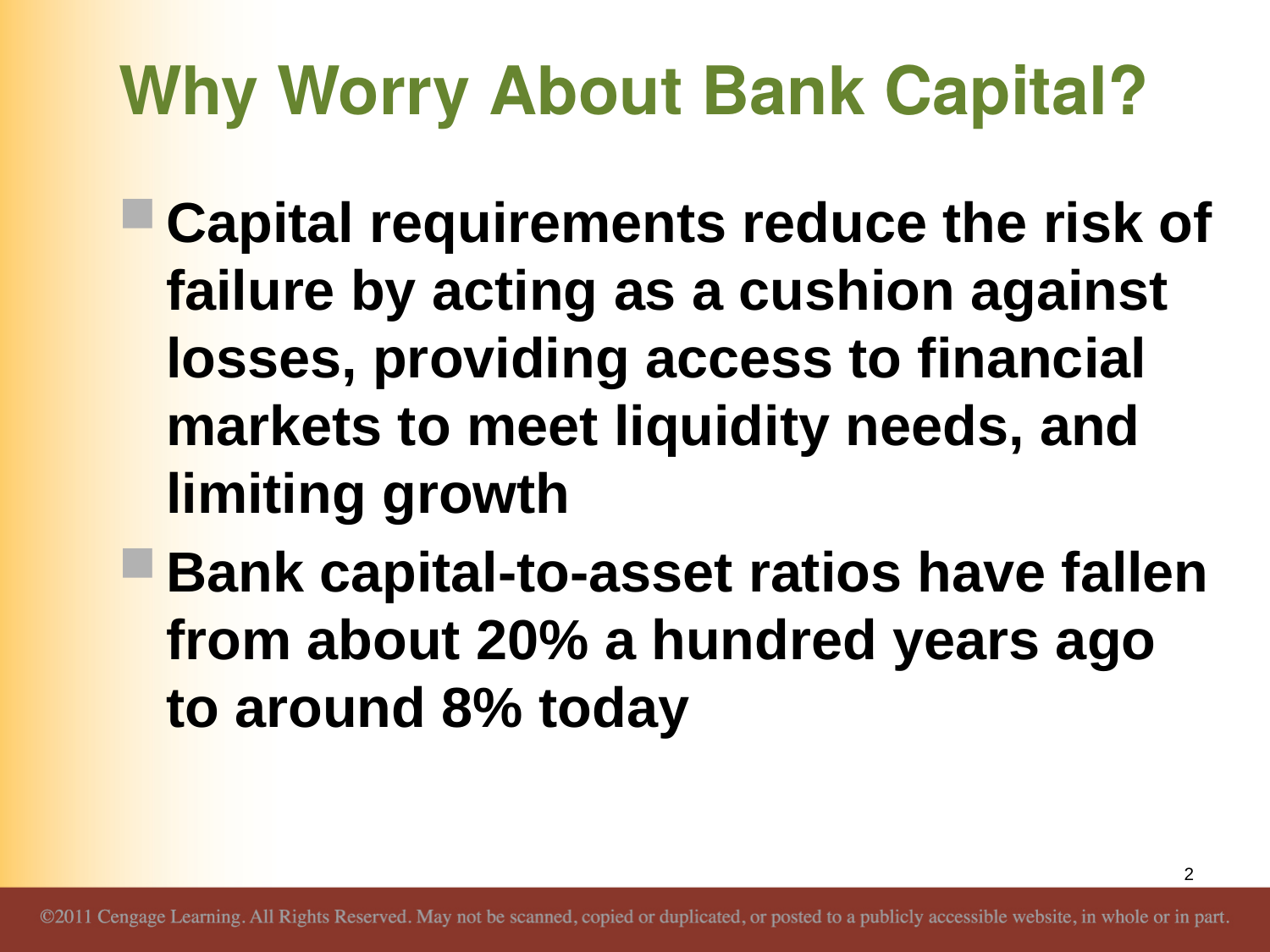

# Why Worry About Bank Capital?
Capital requirements reduce the risk of failure by acting as a cushion against losses, providing access to financial markets to meet liquidity needs, and limiting growth
Bank capital-to-asset ratios have fallen from about 20% a hundred years ago to around 8% today

2